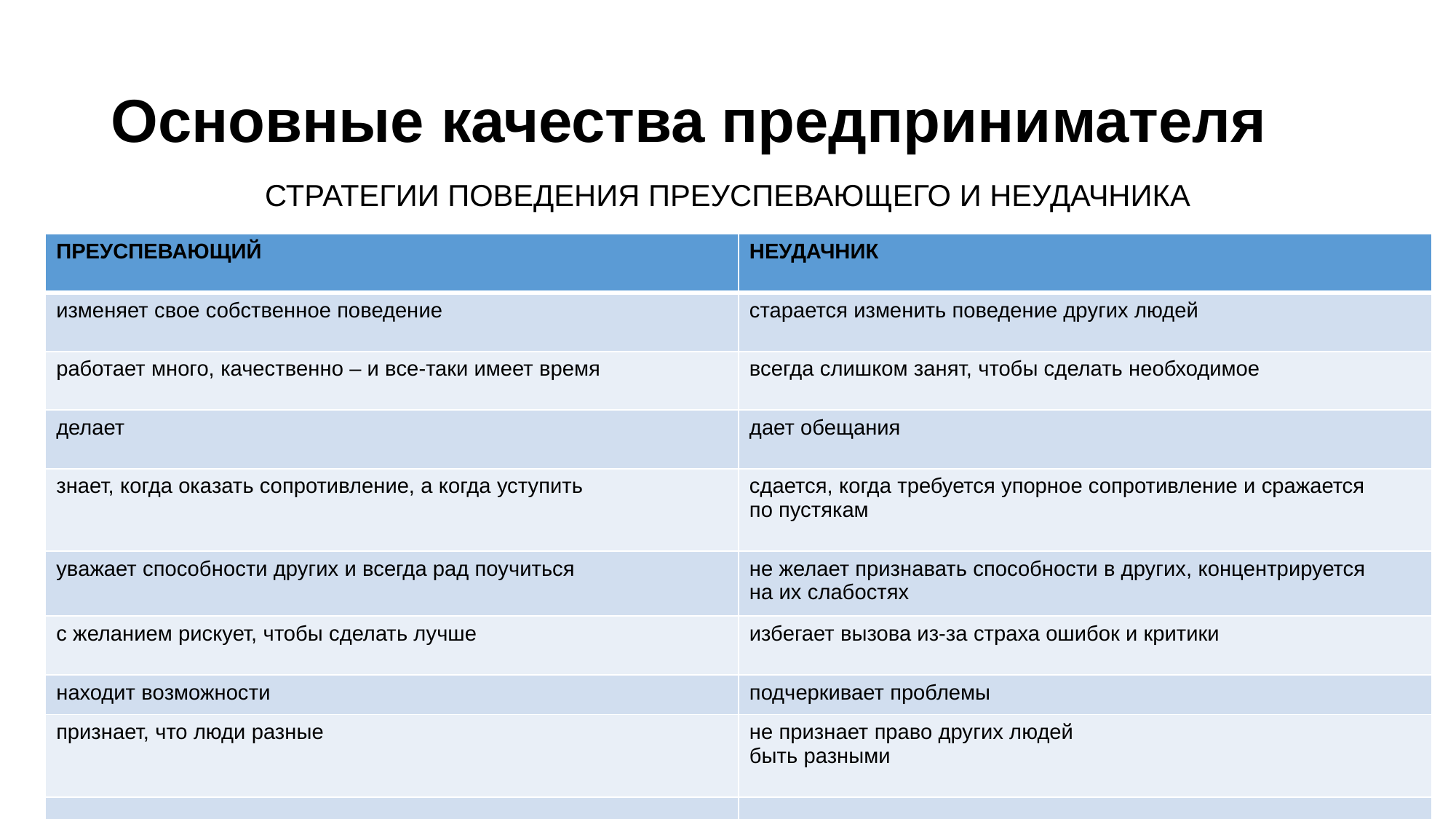

# Основные качества предпринимателя
СТРАТЕГИИ ПОВЕДЕНИЯ ПРЕУСПЕВАЮЩЕГО И НЕУДАЧНИКА

| ПРЕУСПЕВАЮЩИЙ | НЕУДАЧНИК |
| --- | --- |
| изменяет свое собственное поведение | старается изменить поведение других людей |
| работает много, качественно – и все-таки имеет время | всегда слишком занят, чтобы сделать необходимое |
| делает | дает обещания |
| знает, когда оказать сопротивление, а когда уступить | сдается, когда требуется упорное сопротивление и сражается по пустякам |
| уважает способности других и всегда рад поучиться | не желает признавать способности в других, концентрируется на их слабостях |
| с желанием рискует, чтобы сделать лучше | избегает вызова из-за страха ошибок и критики |
| находит возможности | подчеркивает проблемы |
| признает, что люди разные | не признает право других людей быть разными |
|  |  |